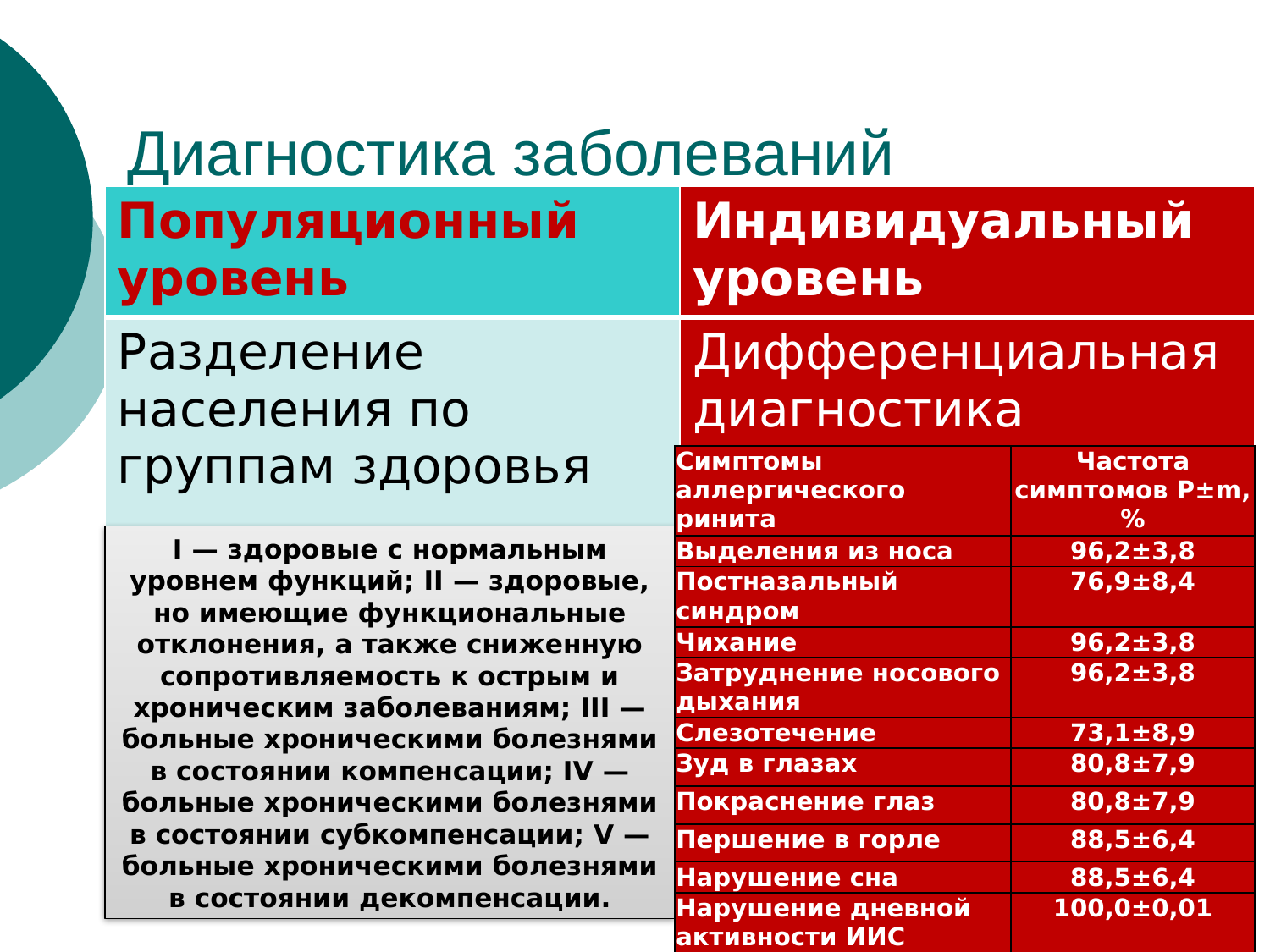

# Диагностика заболеваний
| Популяционный уровень | Индивидуальный уровень |
| --- | --- |
| Разделение населения по группам здоровья | Дифференциальная диагностика |
| Симптомы аллергического ринита | Частота симптомов P±m, % |
| --- | --- |
| Выделения из носа | 96,2±3,8 |
| Постназальный синдром | 76,9±8,4 |
| Чихание | 96,2±3,8 |
| Затруднение носового дыхания | 96,2±3,8 |
| Слезотечение | 73,1±8,9 |
| Зуд в глазах | 80,8±7,9 |
| Покраснение глаз | 80,8±7,9 |
| Першение в горле | 88,5±6,4 |
| Нарушение сна | 88,5±6,4 |
| Нарушение дневной активности ИИС | 100,0±0,01 |
I — здоровые с нормальным уровнем функций; II — здоровые, но имеющие функциональные отклонения, а также сниженную сопротивляемость к острым и хроническим заболеваниям; III — больные хроническими болезнями в состоянии компенсации; IV — больные хроническими болезнями в состоянии субкомпенсации; V — больные хроническими болезнями в состоянии декомпенсации.